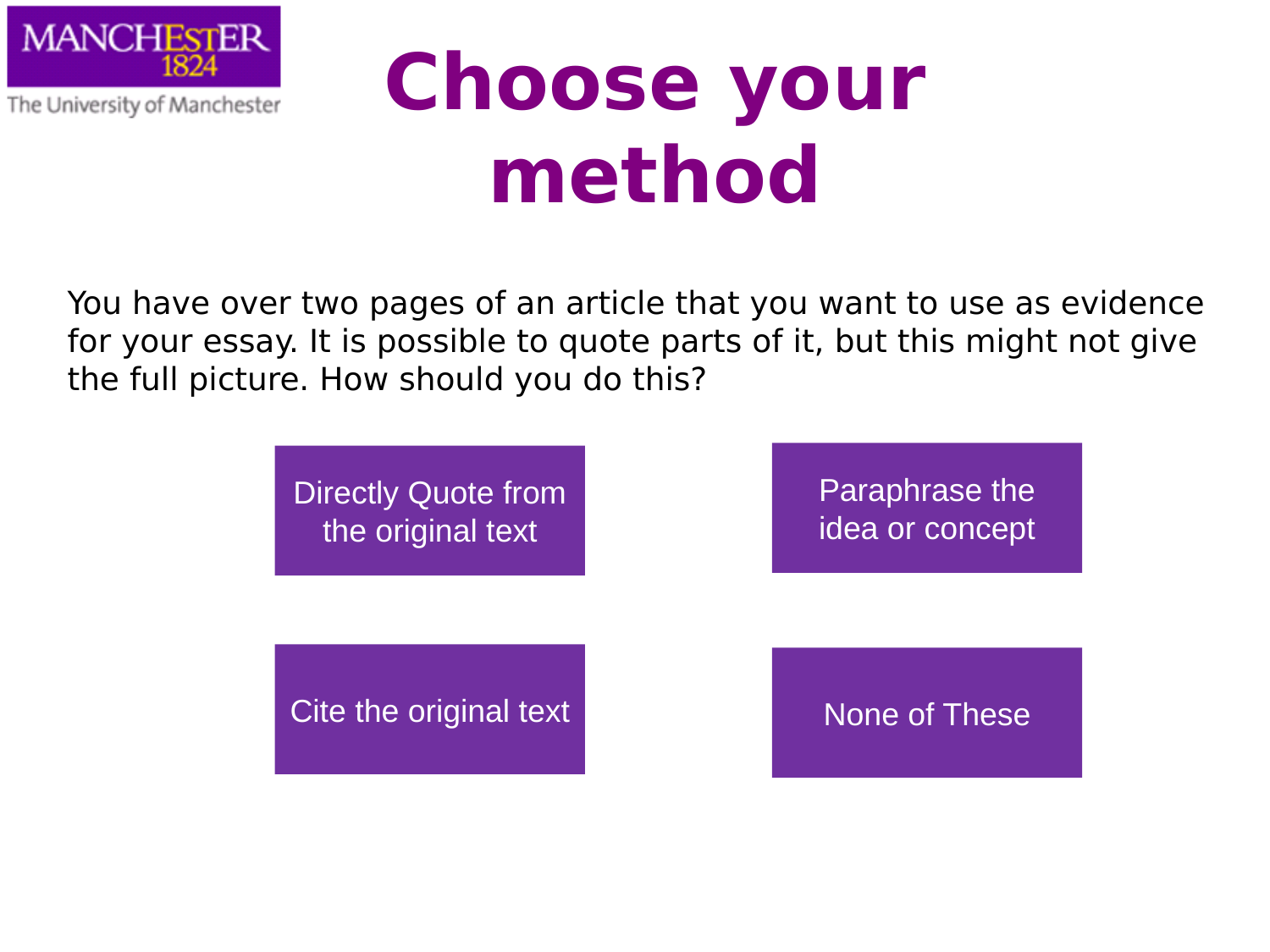

Choose your method
You have over two pages of an article that you want to use as evidence for your essay. It is possible to quote parts of it, but this might not give the full picture. How should you do this?
Paraphrase the idea or concept
Directly Quote from the original text
Cite the original text
None of These